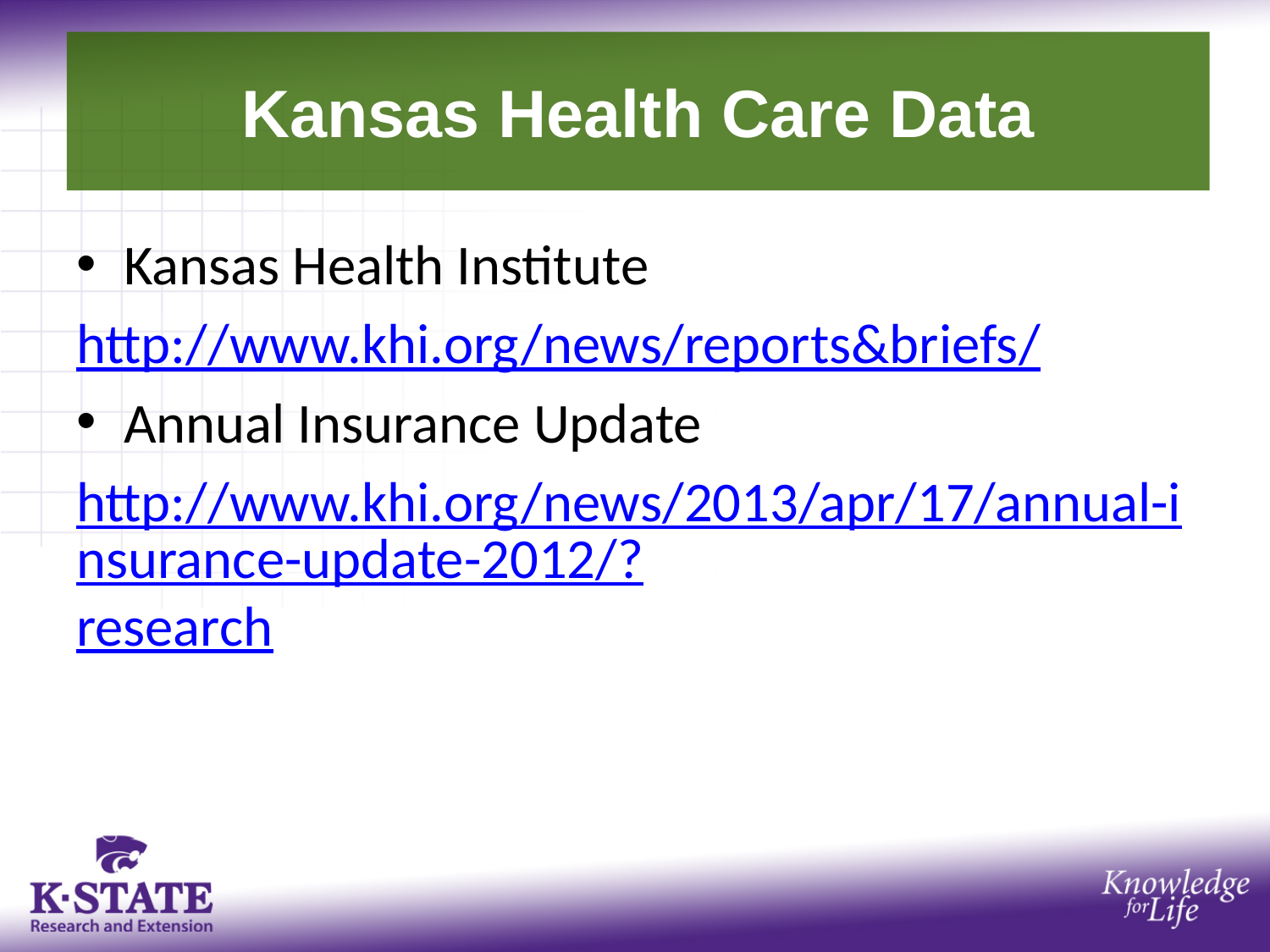

Kansas Health Care Data
#
Kansas Health Institute
http://www.khi.org/news/reports&briefs/
Annual Insurance Update
http://www.khi.org/news/2013/apr/17/annual-insurance-update-2012/?research